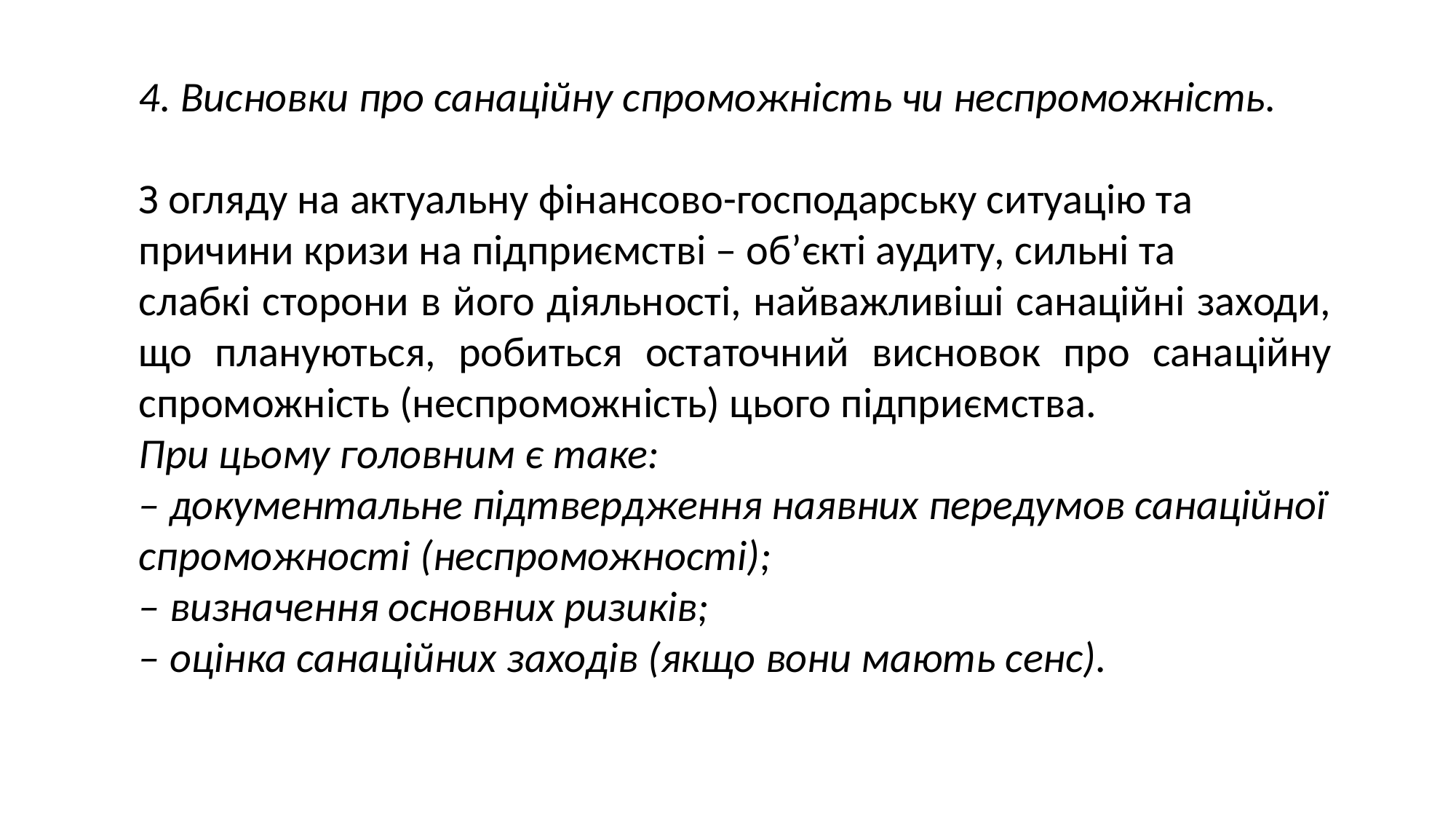

4. Висновки про санаційну спроможність чи неспроможність.

З огляду на актуальну фінансово-господарську ситуацію та
причини кризи на підприємстві – об’єкті аудиту, сильні та
слабкі сторони в його діяльності, найважливіші санаційні заходи, що плануються, робиться остаточний висновок про санаційну спроможність (неспроможність) цього підприємства.
При цьому головним є таке:
– документальне підтвердження наявних передумов санаційної спроможності (неспроможності);
– визначення основних ризиків;
– оцінка санаційних заходів (якщо вони мають сенс).